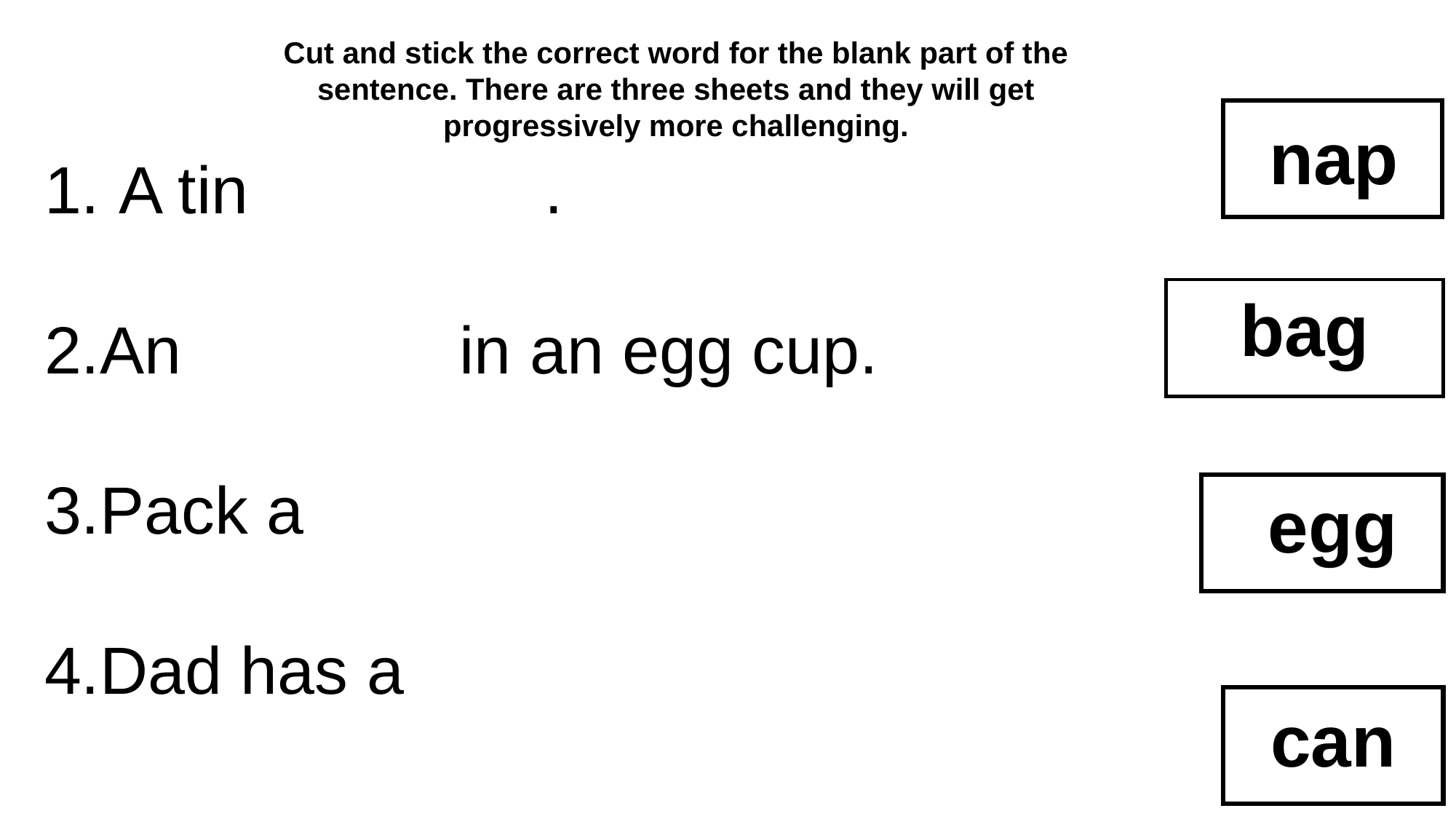

Cut and stick the correct word for the blank part of the sentence. There are three sheets and they will get progressively more challenging.

nap
 A tin                .

An               in an egg cup.

Pack a

Dad has a

bag

egg

can